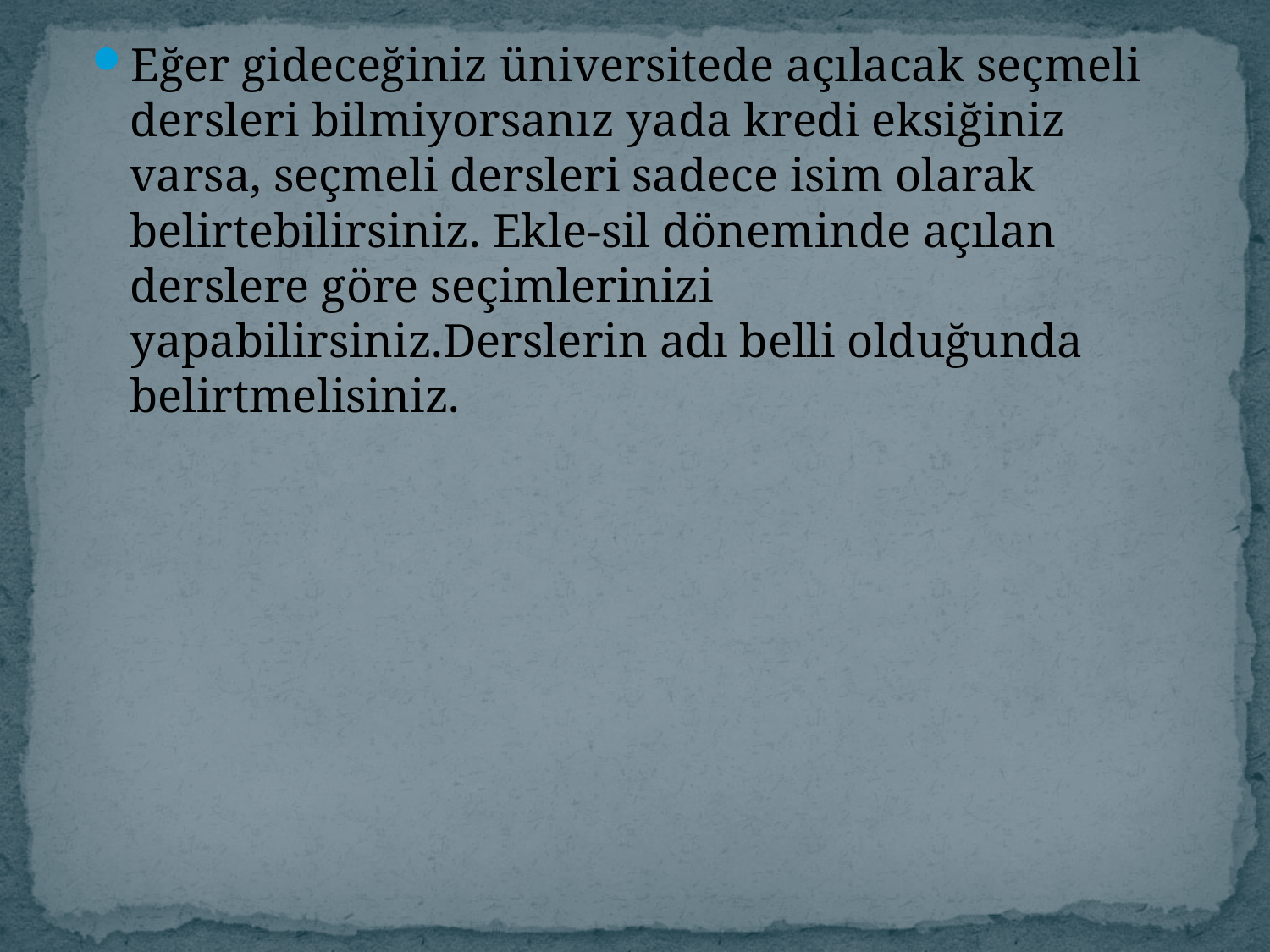

Eğer gideceğiniz üniversitede açılacak seçmeli dersleri bilmiyorsanız yada kredi eksiğiniz varsa, seçmeli dersleri sadece isim olarak belirtebilirsiniz. Ekle-sil döneminde açılan derslere göre seçimlerinizi yapabilirsiniz.Derslerin adı belli olduğunda belirtmelisiniz.